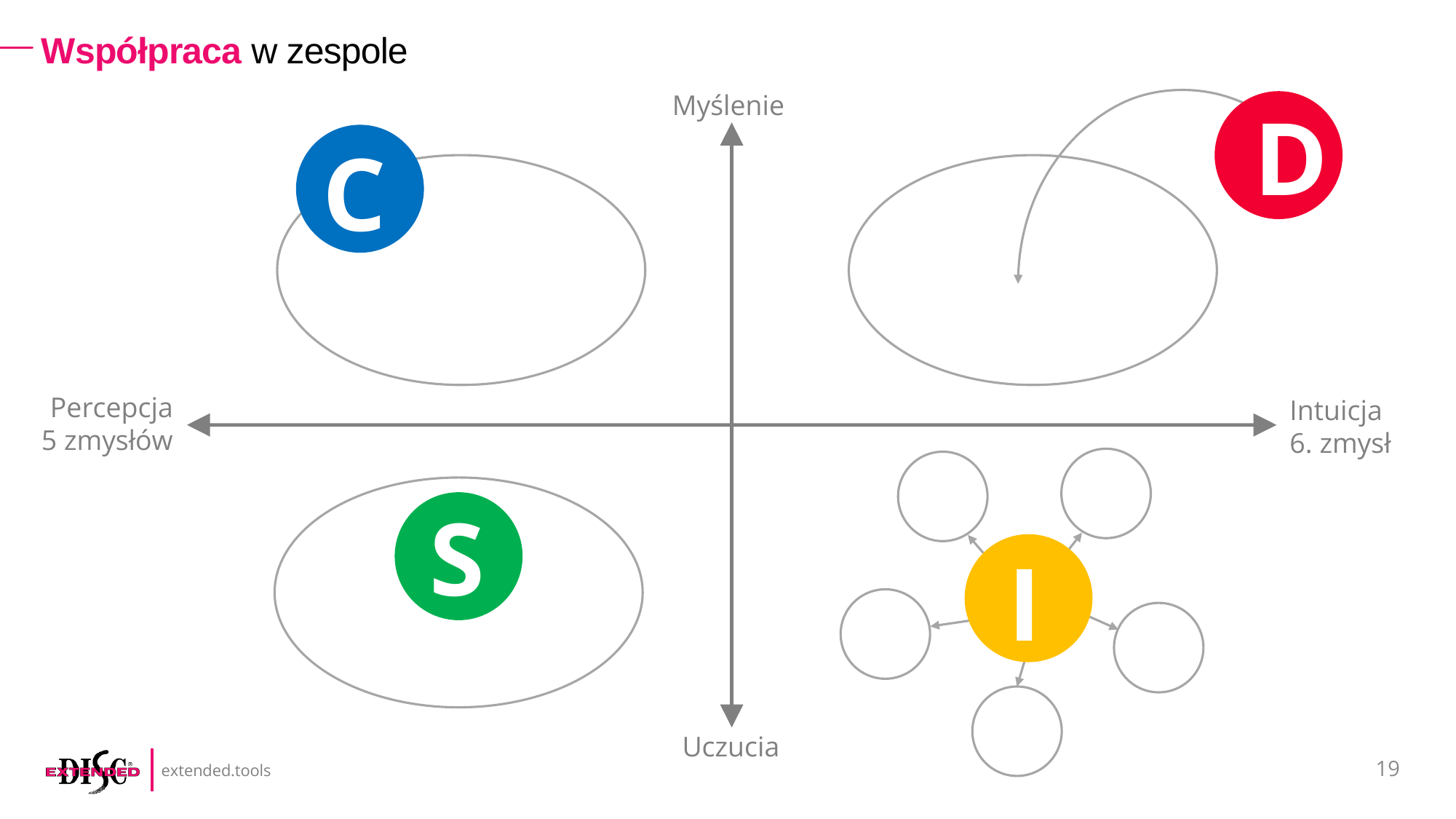

# Współpraca w zespole
Myślenie

D

C

Percepcja
5 zmysłów
Intuicja
6. zmysł

S

I
Uczucia
19